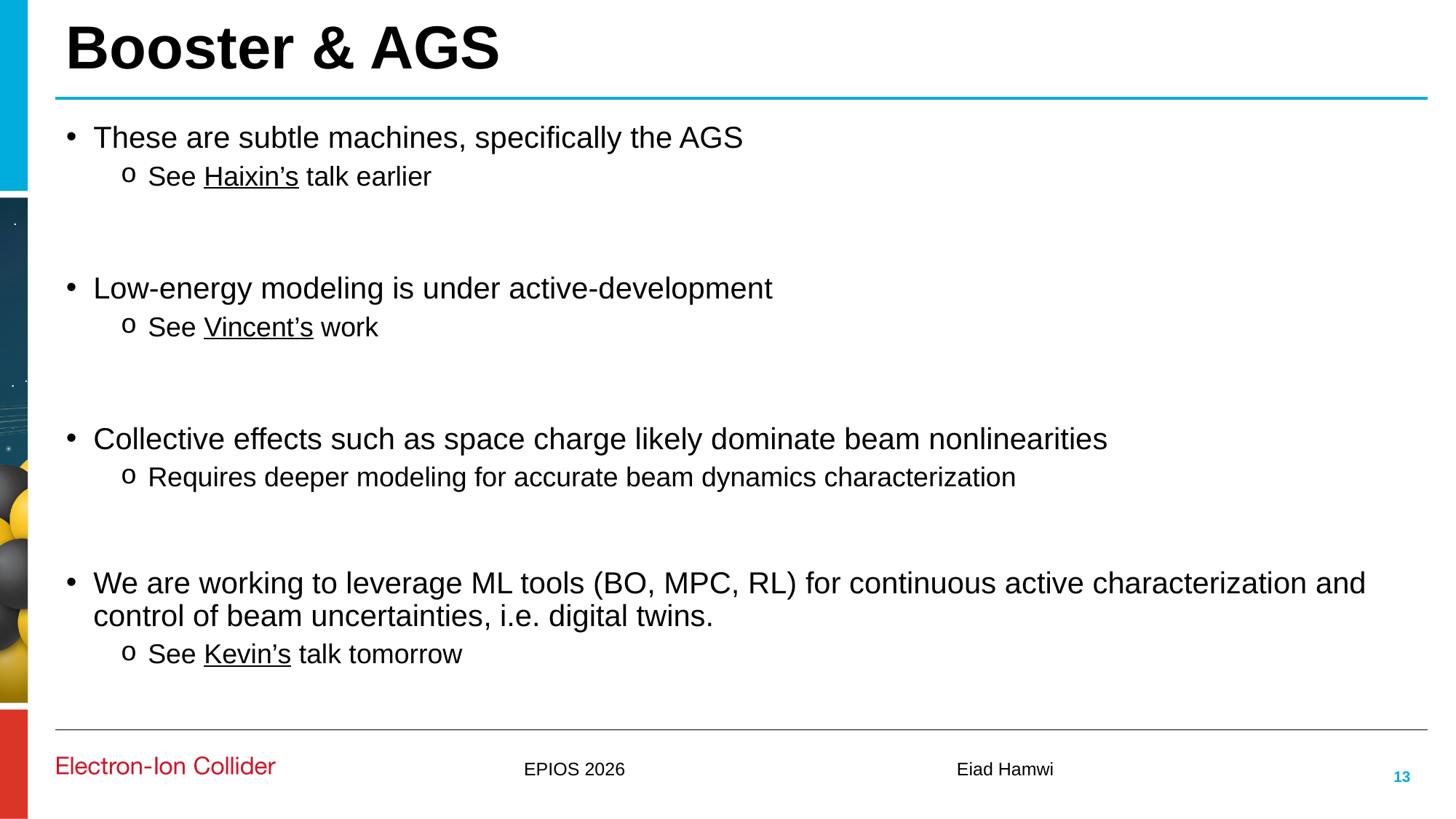

# Booster & AGS
These are subtle machines, specifically the AGS
See Haixin’s talk earlier
Low-energy modeling is under active-development
See Vincent’s work
Collective effects such as space charge likely dominate beam nonlinearities
Requires deeper modeling for accurate beam dynamics characterization
We are working to leverage ML tools (BO, MPC, RL) for continuous active characterization and control of beam uncertainties, i.e. digital twins.
See Kevin’s talk tomorrow
EPIOS 2026
Eiad Hamwi
13